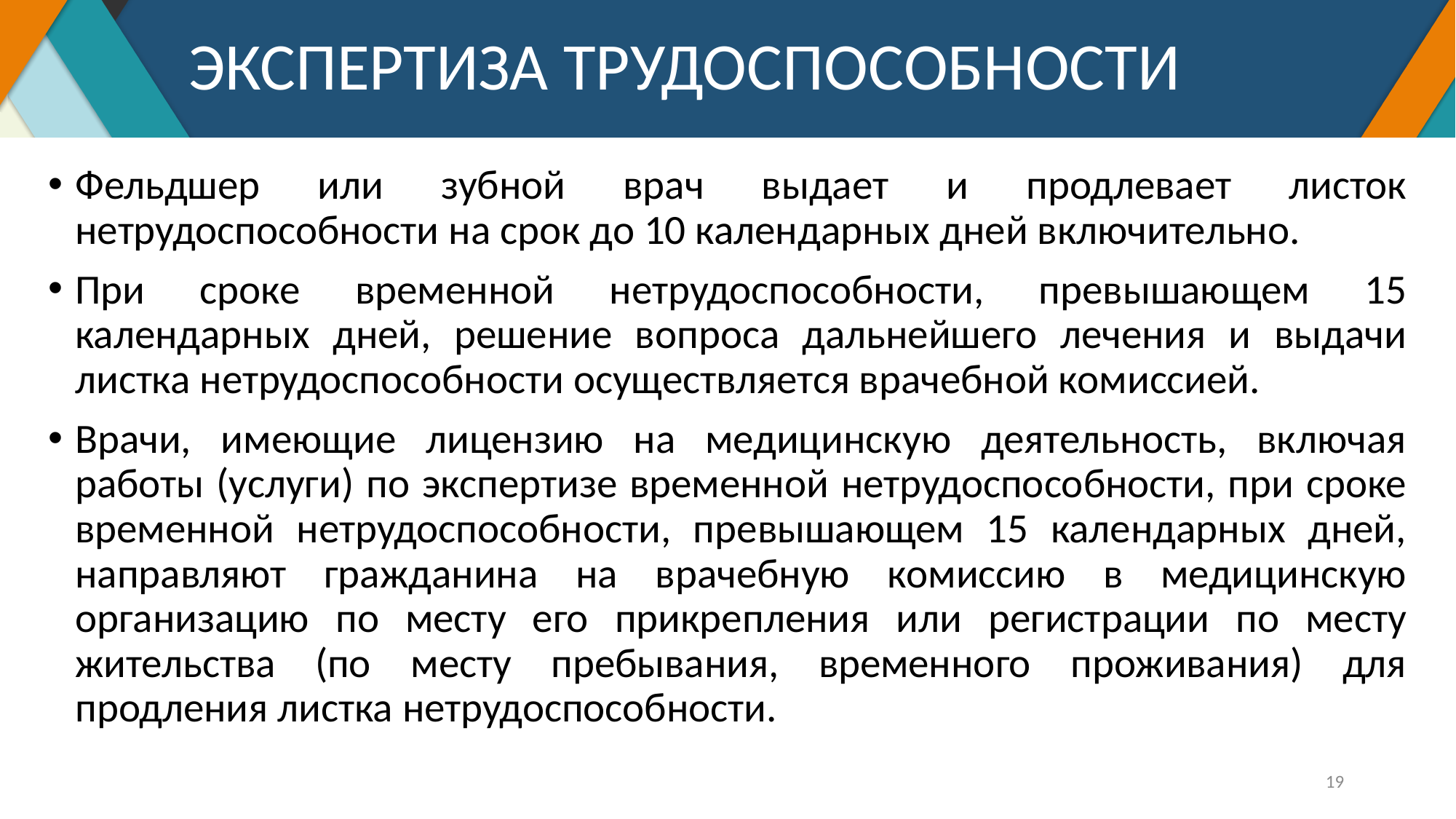

# ЭКСПЕРТИЗА ТРУДОСПОСОБНОСТИ
Фельдшер или зубной врач выдает и продлевает листок нетрудоспособности на срок до 10 календарных дней включительно.
При сроке временной нетрудоспособности, превышающем 15 календарных дней, решение вопроса дальнейшего лечения и выдачи листка нетрудоспособности осуществляется врачебной комиссией.
Врачи, имеющие лицензию на медицинскую деятельность, включая работы (услуги) по экспертизе временной нетрудоспособности, при сроке временной нетрудоспособности, превышающем 15 календарных дней, направляют гражданина на врачебную комиссию в медицинскую организацию по месту его прикрепления или регистрации по месту жительства (по месту пребывания, временного проживания) для продления листка нетрудоспособности.
19